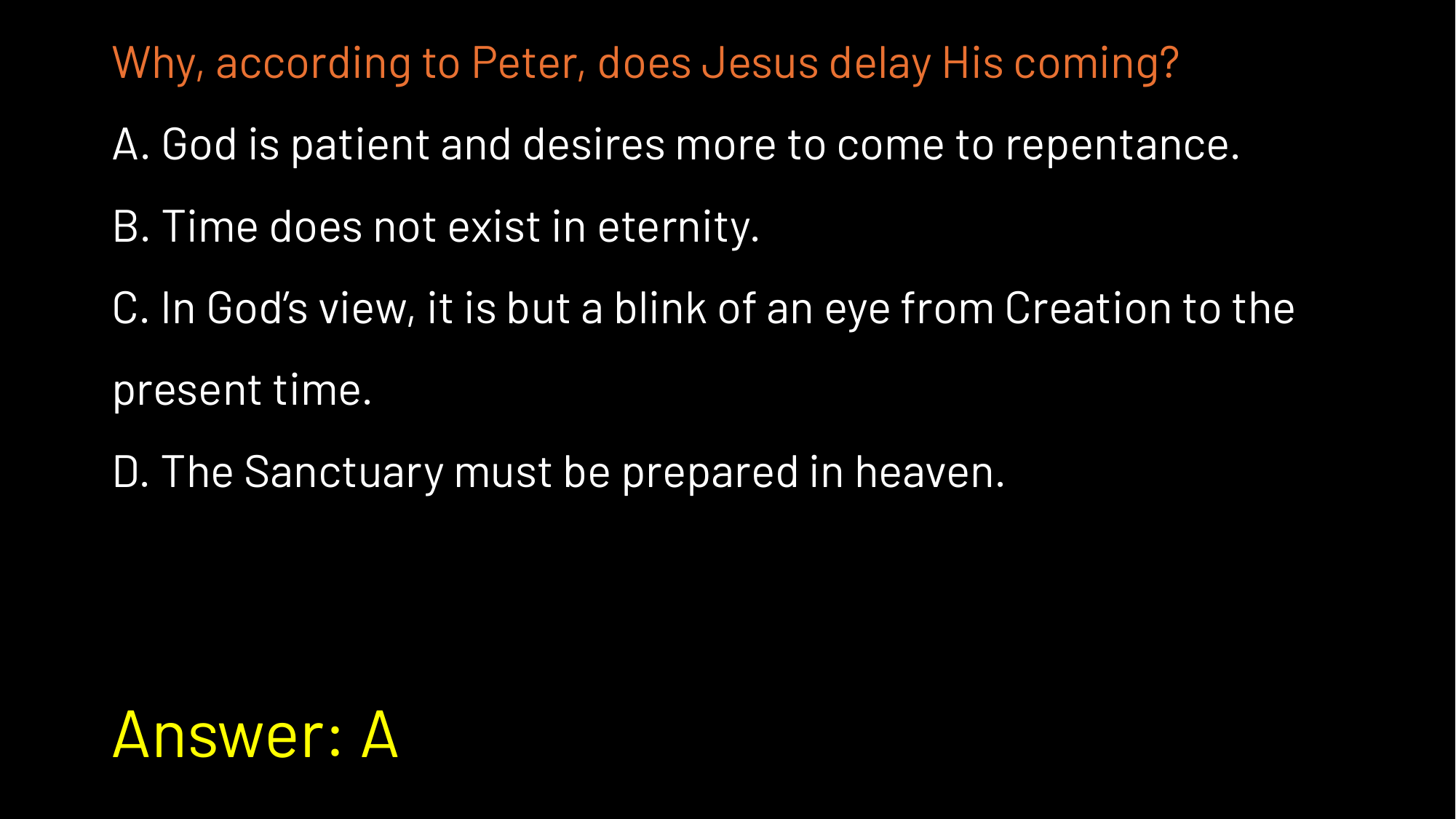

Why, according to Peter, does Jesus delay His coming?
A. God is patient and desires more to come to repentance.
B. Time does not exist in eternity.
C. In God’s view, it is but a blink of an eye from Creation to the present time.
D. The Sanctuary must be prepared in heaven.
# Answer: A